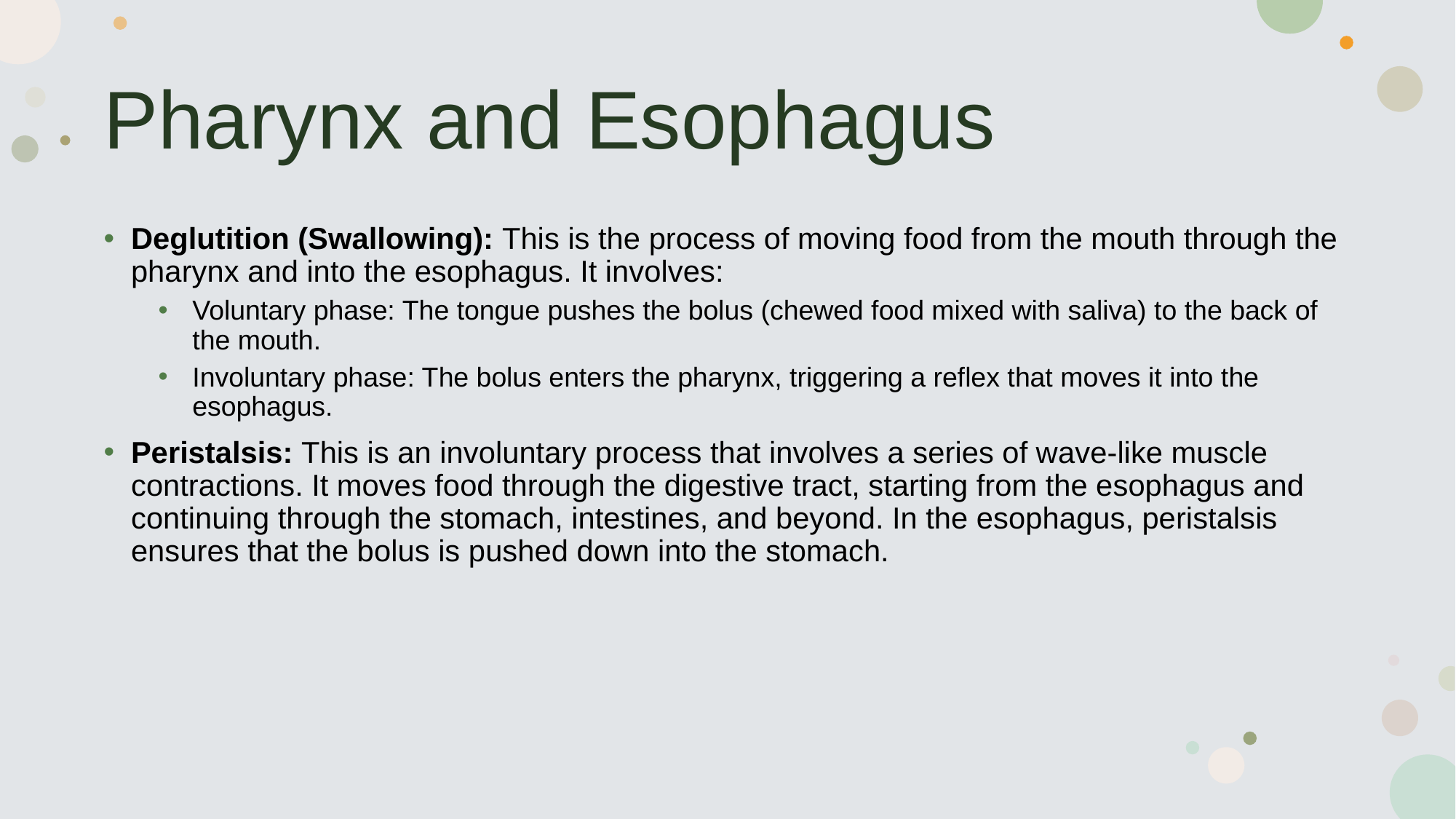

# Pharynx and Esophagus
Deglutition (Swallowing): This is the process of moving food from the mouth through the pharynx and into the esophagus. It involves:
Voluntary phase: The tongue pushes the bolus (chewed food mixed with saliva) to the back of the mouth.
Involuntary phase: The bolus enters the pharynx, triggering a reflex that moves it into the esophagus.
Peristalsis: This is an involuntary process that involves a series of wave-like muscle contractions. It moves food through the digestive tract, starting from the esophagus and continuing through the stomach, intestines, and beyond. In the esophagus, peristalsis ensures that the bolus is pushed down into the stomach.